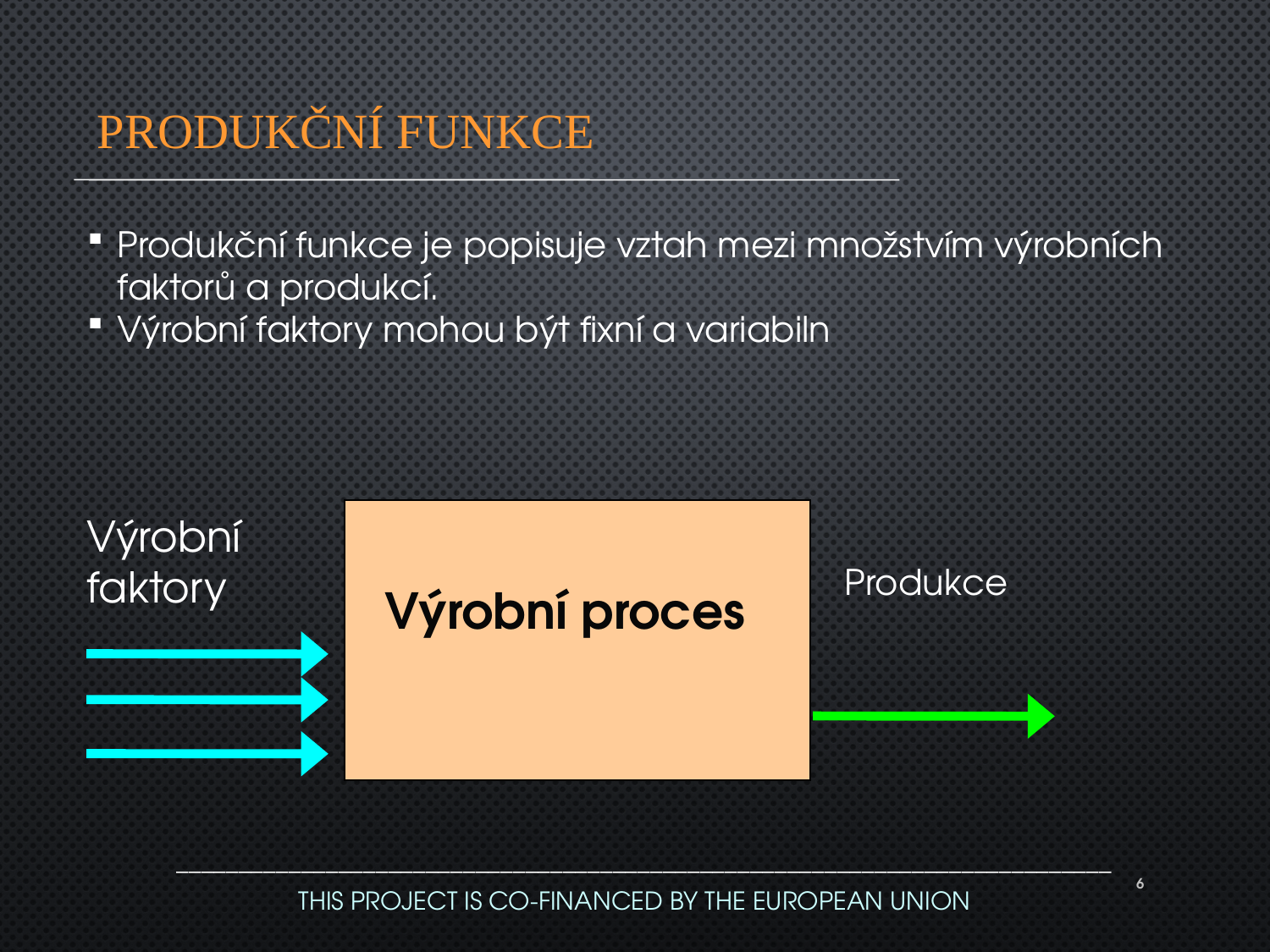

# Produkční funkce

Produkční funkce je popisuje vztah mezi množstvím výrobních faktorů a produkcí.
Výrobní faktory mohou být fixní a variabiln

Výrobní proces
Výrobní faktory
Produkce

   ___________________________________________________________________________
This project is co-financed by the European Union
6